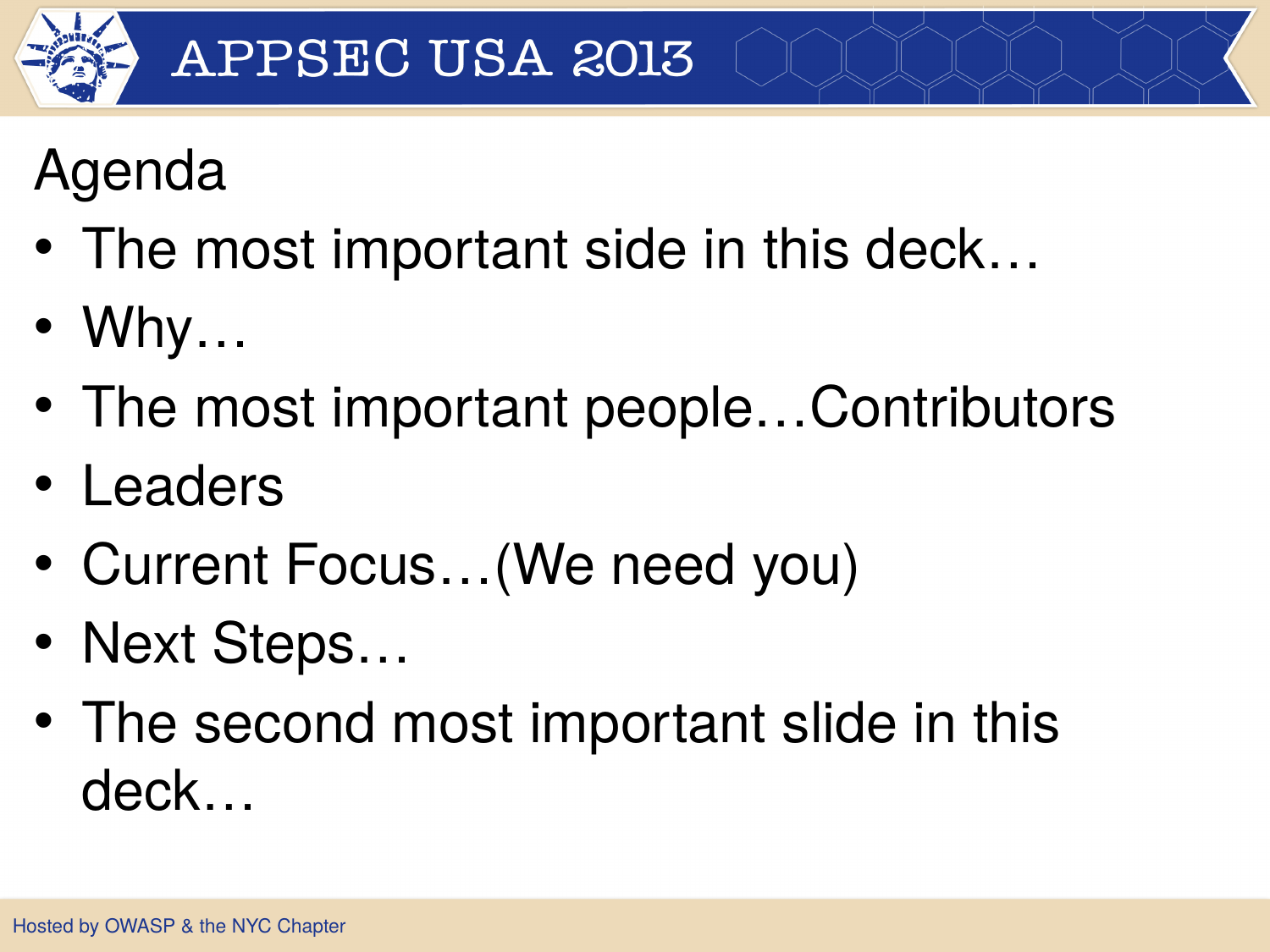

Agenda
The most important side in this deck…
Why…
The most important people…Contributors
Leaders
Current Focus…(We need you)
Next Steps…
The second most important slide in this deck…

Hosted by OWASP & the NYC Chapter